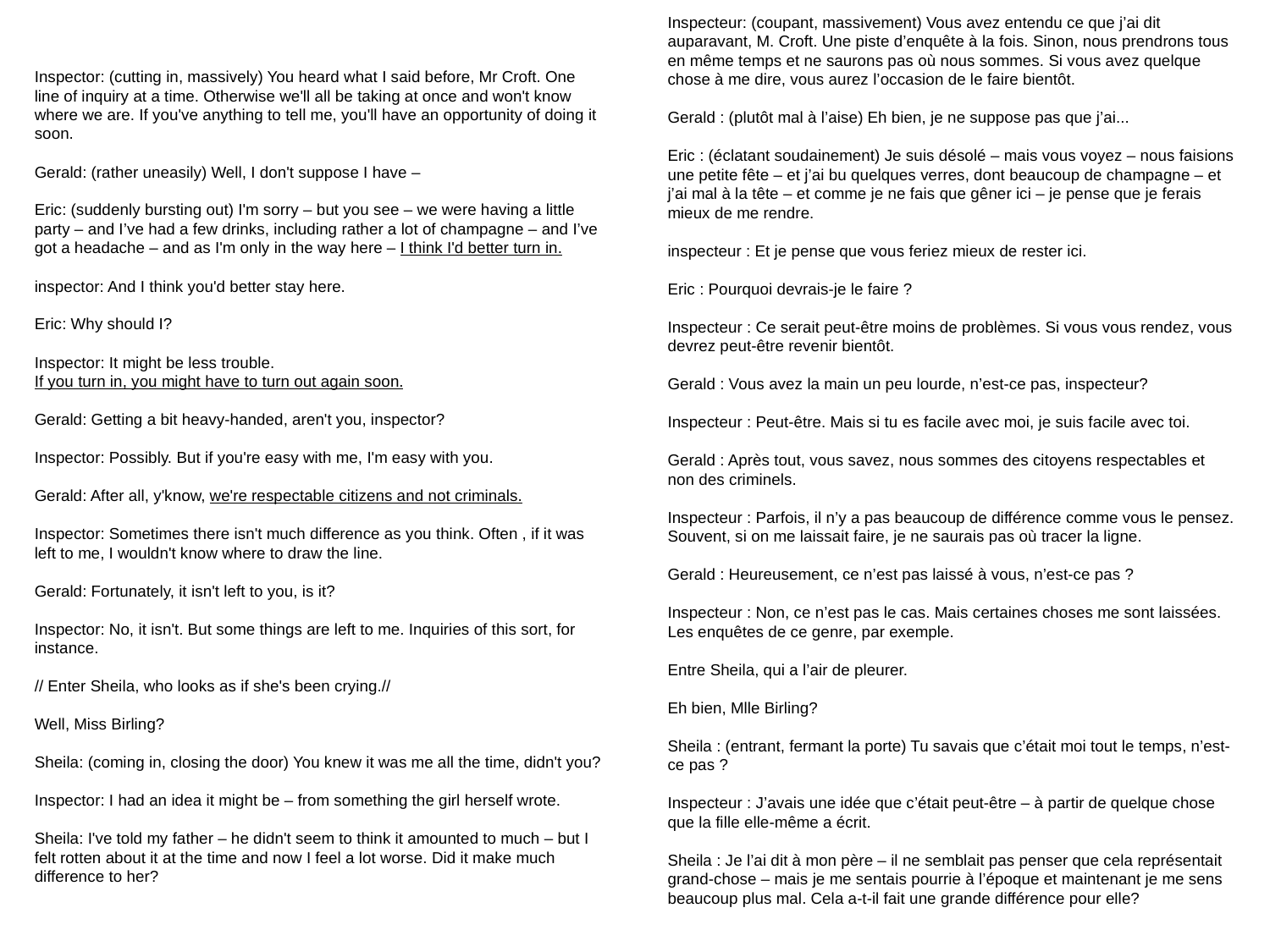

Inspecteur: (coupant, massivement) Vous avez entendu ce que j’ai dit auparavant, M. Croft. Une piste d’enquête à la fois. Sinon, nous prendrons tous en même temps et ne saurons pas où nous sommes. Si vous avez quelque chose à me dire, vous aurez l’occasion de le faire bientôt.
Gerald : (plutôt mal à l’aise) Eh bien, je ne suppose pas que j’ai...
Eric : (éclatant soudainement) Je suis désolé – mais vous voyez – nous faisions une petite fête – et j’ai bu quelques verres, dont beaucoup de champagne – et j’ai mal à la tête – et comme je ne fais que gêner ici – je pense que je ferais mieux de me rendre.
inspecteur : Et je pense que vous feriez mieux de rester ici.
Eric : Pourquoi devrais-je le faire ?
Inspecteur : Ce serait peut-être moins de problèmes. Si vous vous rendez, vous devrez peut-être revenir bientôt.
Gerald : Vous avez la main un peu lourde, n’est-ce pas, inspecteur?
Inspecteur : Peut-être. Mais si tu es facile avec moi, je suis facile avec toi.
Gerald : Après tout, vous savez, nous sommes des citoyens respectables et non des criminels.
Inspecteur : Parfois, il n’y a pas beaucoup de différence comme vous le pensez. Souvent, si on me laissait faire, je ne saurais pas où tracer la ligne.
Gerald : Heureusement, ce n’est pas laissé à vous, n’est-ce pas ?
Inspecteur : Non, ce n’est pas le cas. Mais certaines choses me sont laissées. Les enquêtes de ce genre, par exemple.
Entre Sheila, qui a l’air de pleurer.
Eh bien, Mlle Birling?
Sheila : (entrant, fermant la porte) Tu savais que c’était moi tout le temps, n’est-ce pas ?
Inspecteur : J’avais une idée que c’était peut-être – à partir de quelque chose que la fille elle-même a écrit.
Sheila : Je l’ai dit à mon père – il ne semblait pas penser que cela représentait grand-chose – mais je me sentais pourrie à l’époque et maintenant je me sens beaucoup plus mal. Cela a-t-il fait une grande différence pour elle?

Inspector: (cutting in, massively) You heard what I said before, Mr Croft. One line of inquiry at a time. Otherwise we'll all be taking at once and won't know where we are. If you've anything to tell me, you'll have an opportunity of doing it soon.
Gerald: (rather uneasily) Well, I don't suppose I have –
Eric: (suddenly bursting out) I'm sorry – but you see – we were having a little party – and I’ve had a few drinks, including rather a lot of champagne – and I’ve got a headache – and as I'm only in the way here – I think I'd better turn in.
inspector: And I think you'd better stay here.
Eric: Why should I?
Inspector: It might be less trouble. If you turn in, you might have to turn out again soon.
Gerald: Getting a bit heavy-handed, aren't you, inspector?
Inspector: Possibly. But if you're easy with me, I'm easy with you.
Gerald: After all, y'know, we're respectable citizens and not criminals.
Inspector: Sometimes there isn't much difference as you think. Often , if it was left to me, I wouldn't know where to draw the line.
Gerald: Fortunately, it isn't left to you, is it?
Inspector: No, it isn't. But some things are left to me. Inquiries of this sort, for instance.
// Enter Sheila, who looks as if she's been crying.//
Well, Miss Birling?
Sheila: (coming in, closing the door) You knew it was me all the time, didn't you?
Inspector: I had an idea it might be – from something the girl herself wrote.
Sheila: I've told my father – he didn't seem to think it amounted to much – but I felt rotten about it at the time and now I feel a lot worse. Did it make much difference to her?
22